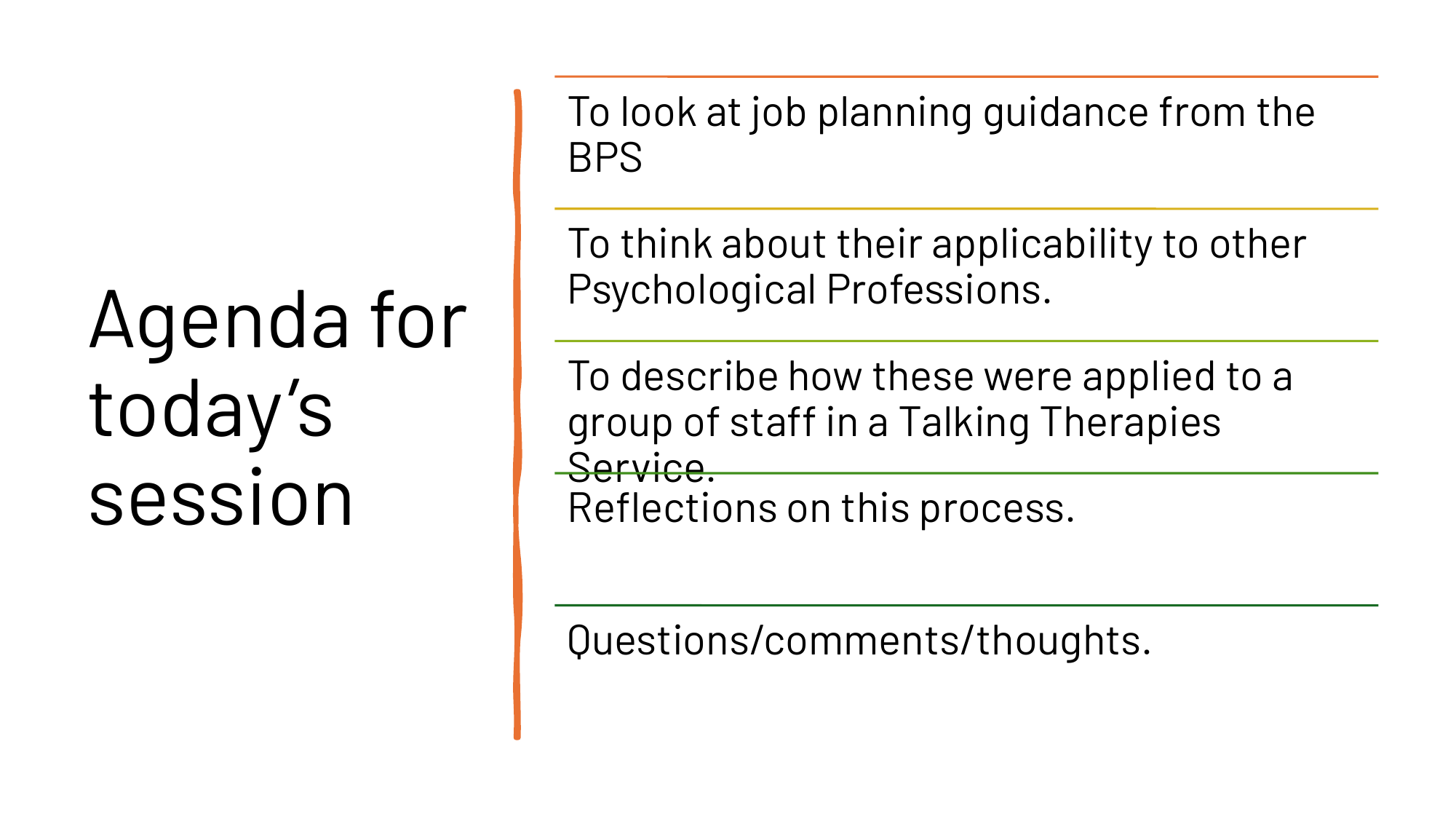

To look at job planning guidance from the BPS
To think about their applicability to other Psychological Professions.
To describe how these were applied to a group of staff in a Talking Therapies Service.
Reflections on this process.
Questions/comments/thoughts.
# Agenda for today’s session